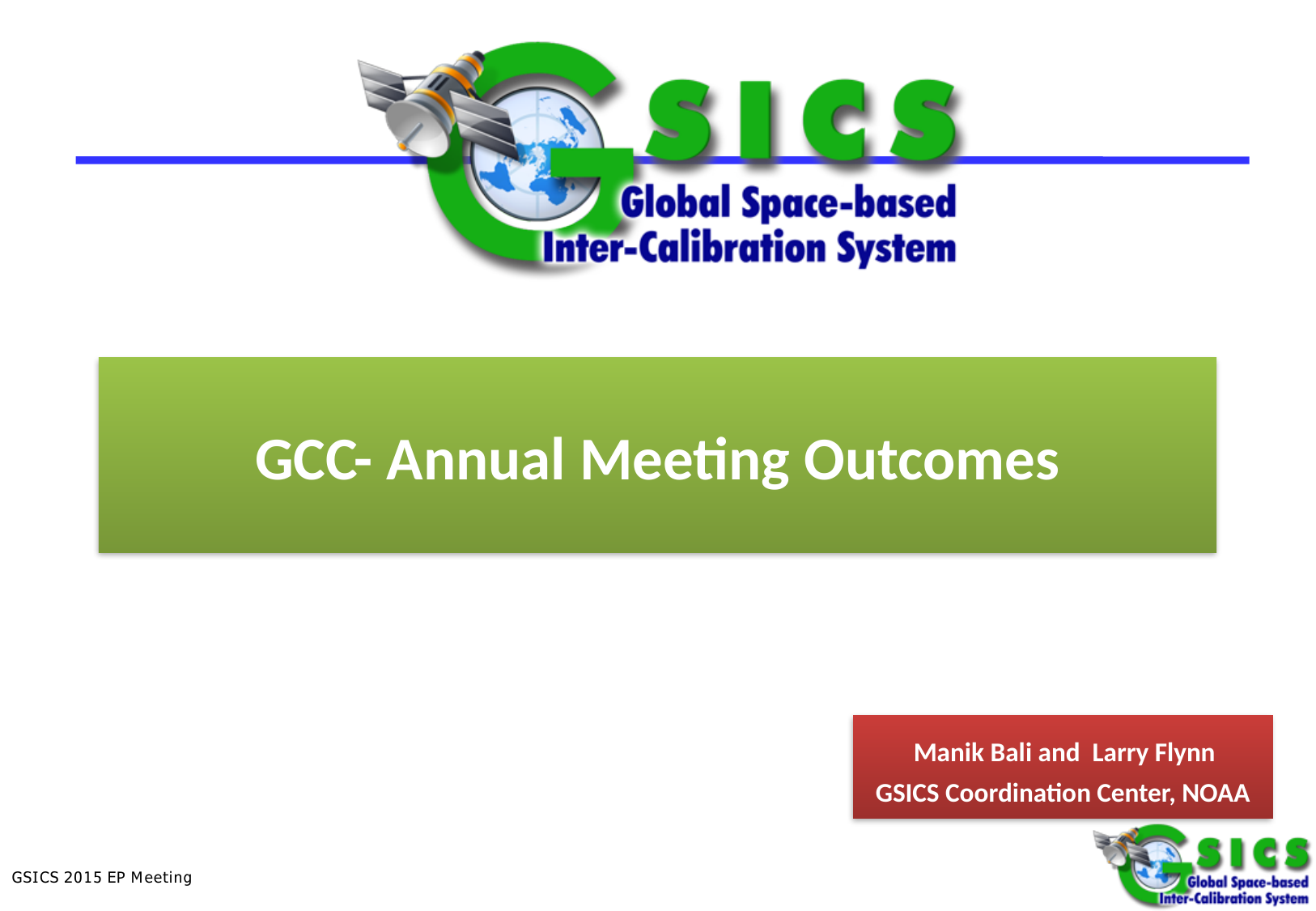

GCC- Annual Meeting Outcomes
 Manik Bali and  Larry Flynn
GSICS Coordination Center, NOAA